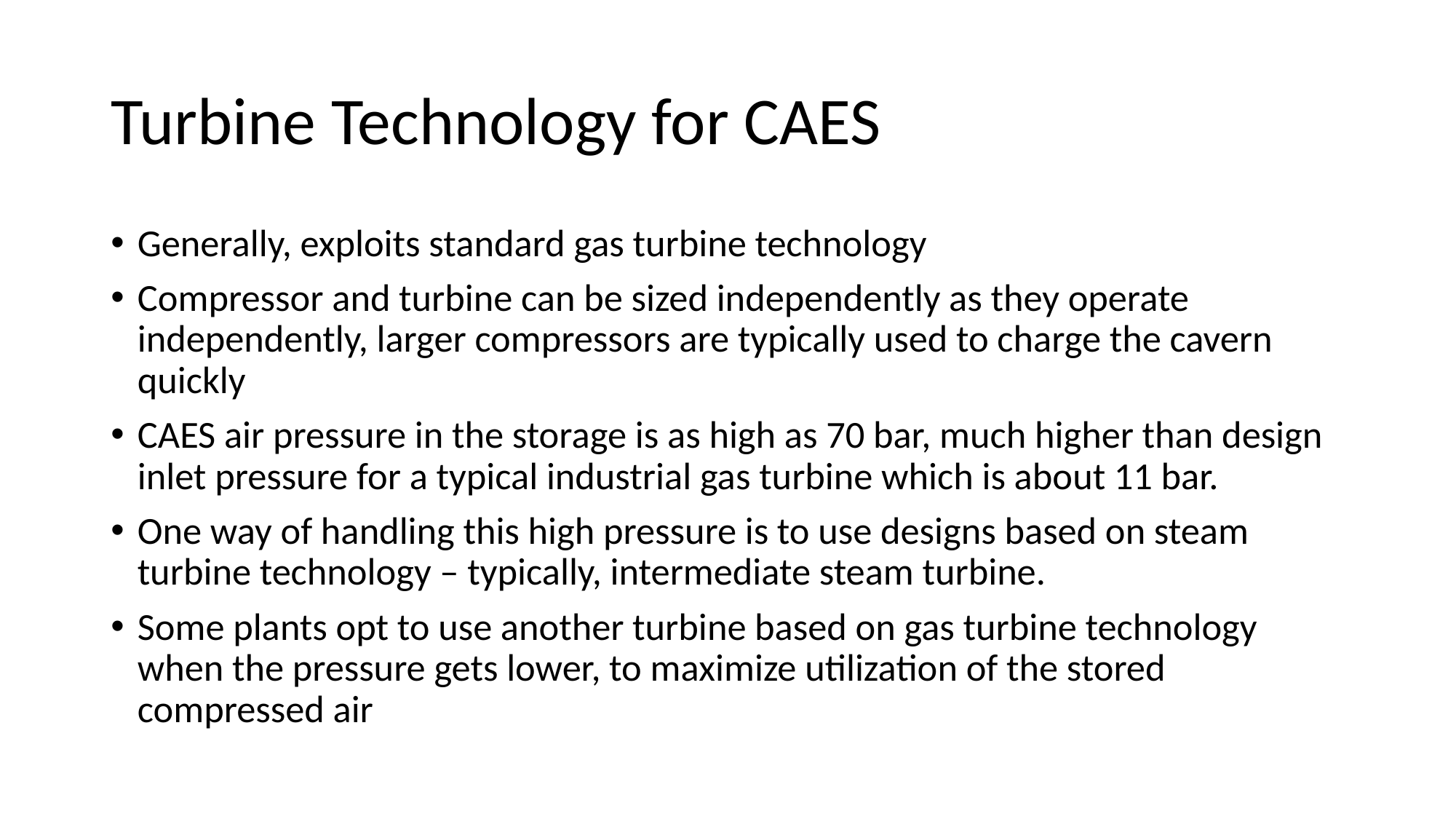

# Turbine Technology for CAES
Generally, exploits standard gas turbine technology
Compressor and turbine can be sized independently as they operate independently, larger compressors are typically used to charge the cavern quickly
CAES air pressure in the storage is as high as 70 bar, much higher than design inlet pressure for a typical industrial gas turbine which is about 11 bar.
One way of handling this high pressure is to use designs based on steam turbine technology – typically, intermediate steam turbine.
Some plants opt to use another turbine based on gas turbine technology when the pressure gets lower, to maximize utilization of the stored compressed air